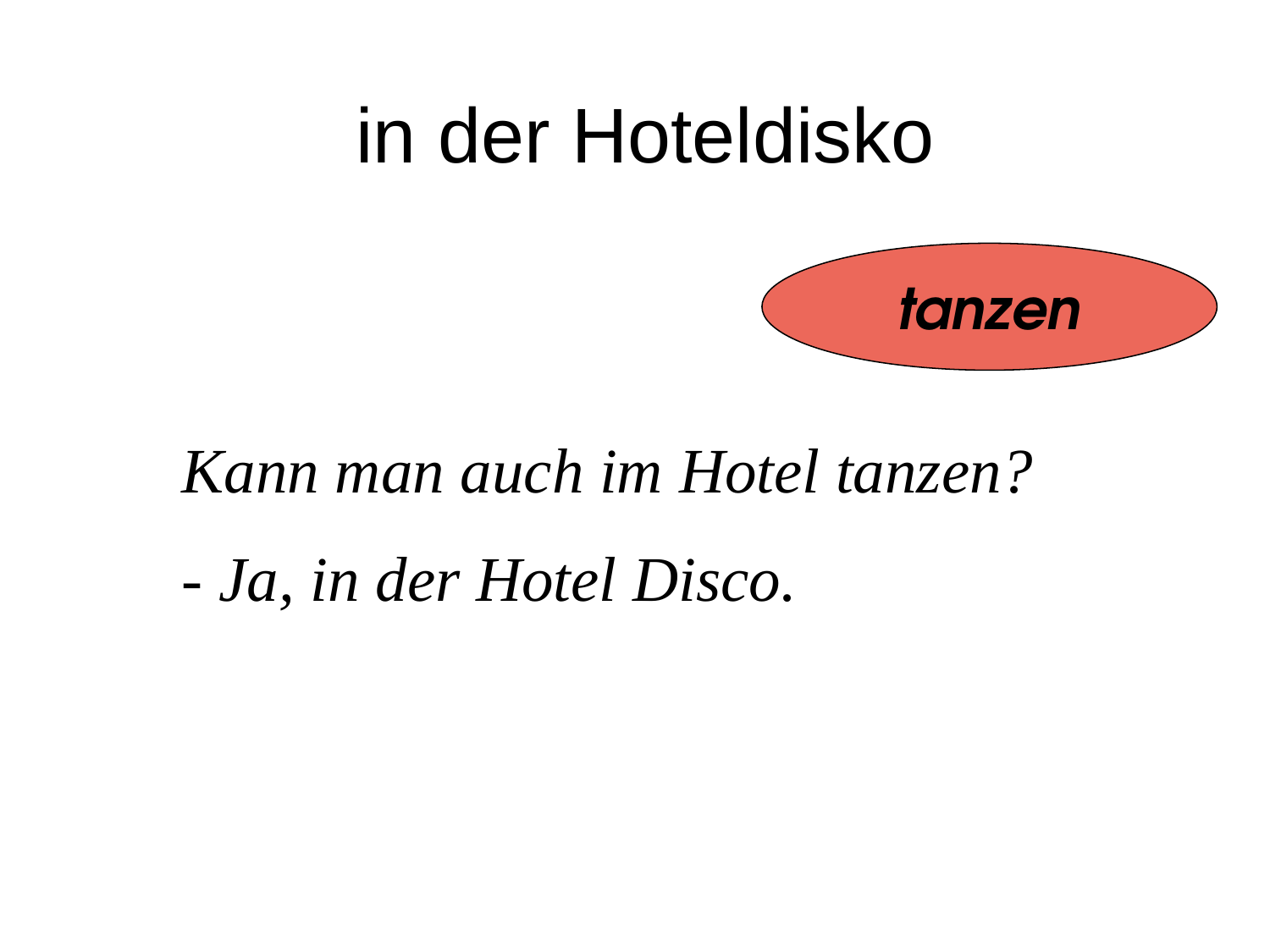

in der Hoteldisko
tanzen
Kann man auch im Hotel tanzen?
- Ja, in der Hotel Disco.